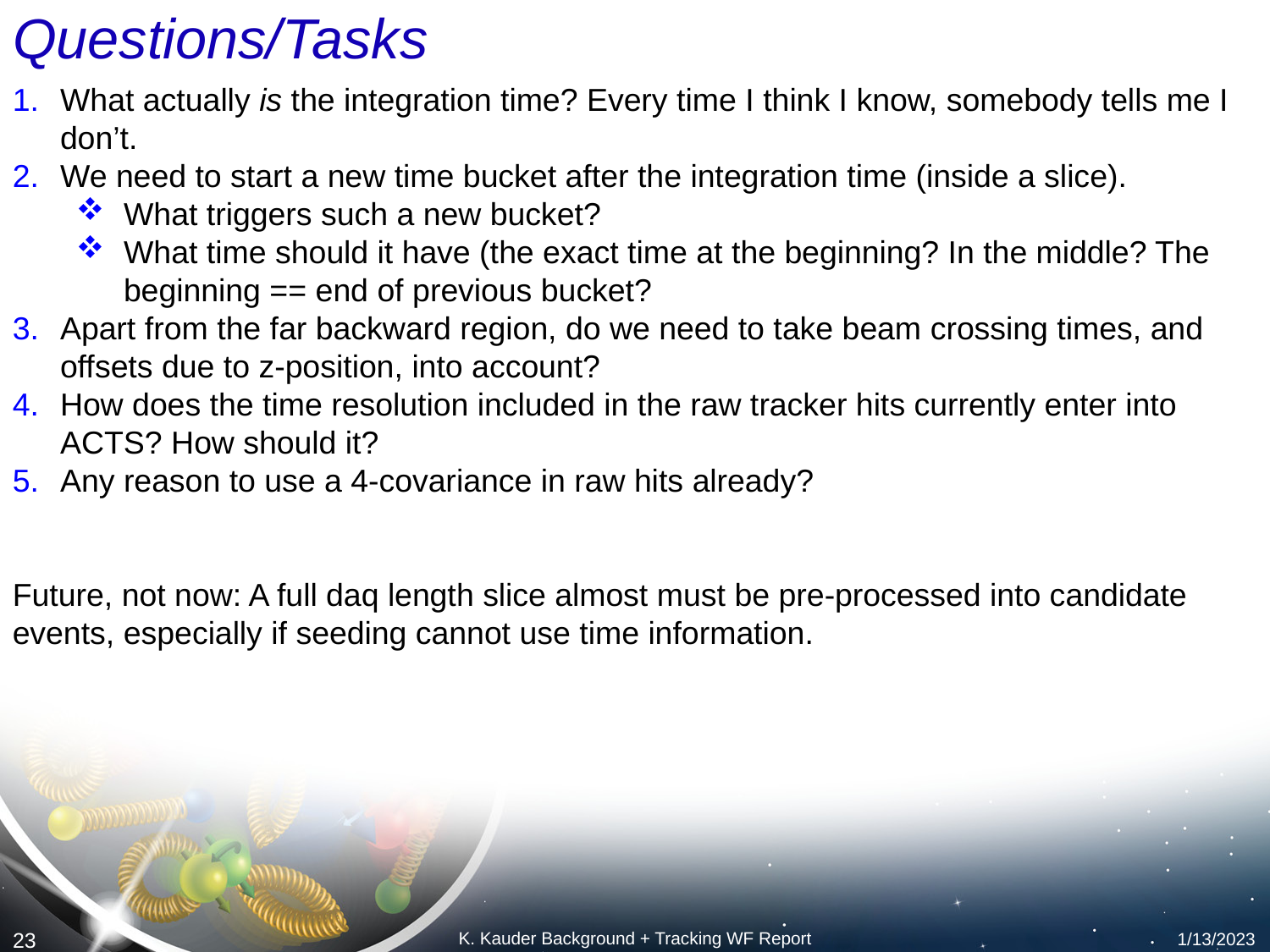

# Questions/Tasks
What actually is the integration time? Every time I think I know, somebody tells me I don’t.
We need to start a new time bucket after the integration time (inside a slice).
What triggers such a new bucket?
What time should it have (the exact time at the beginning? In the middle? The beginning == end of previous bucket?
Apart from the far backward region, do we need to take beam crossing times, and offsets due to z-position, into account?
How does the time resolution included in the raw tracker hits currently enter into ACTS? How should it?
Any reason to use a 4-covariance in raw hits already?

Future, not now: A full daq length slice almost must be pre-processed into candidate events, especially if seeding cannot use time information.

K. Kauder Background + Tracking WF Report
1/13/2023
23